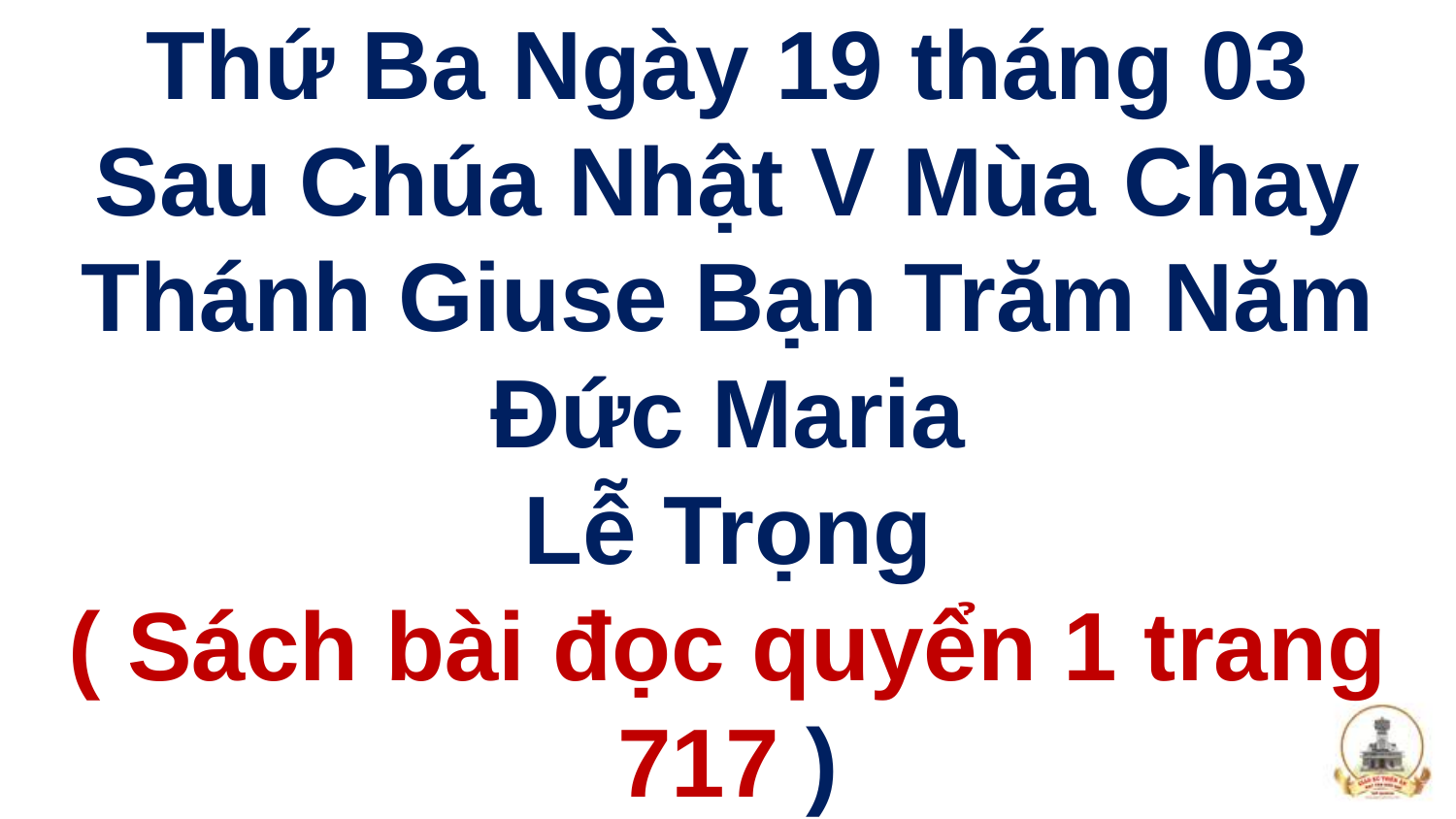

# Thứ Ba Ngày 19 tháng 03 Sau Chúa Nhật V Mùa Chay Thánh Giuse Bạn Trăm Năm Đức Maria Lễ Trọng ( Sách bài đọc quyển 1 trang 717 )